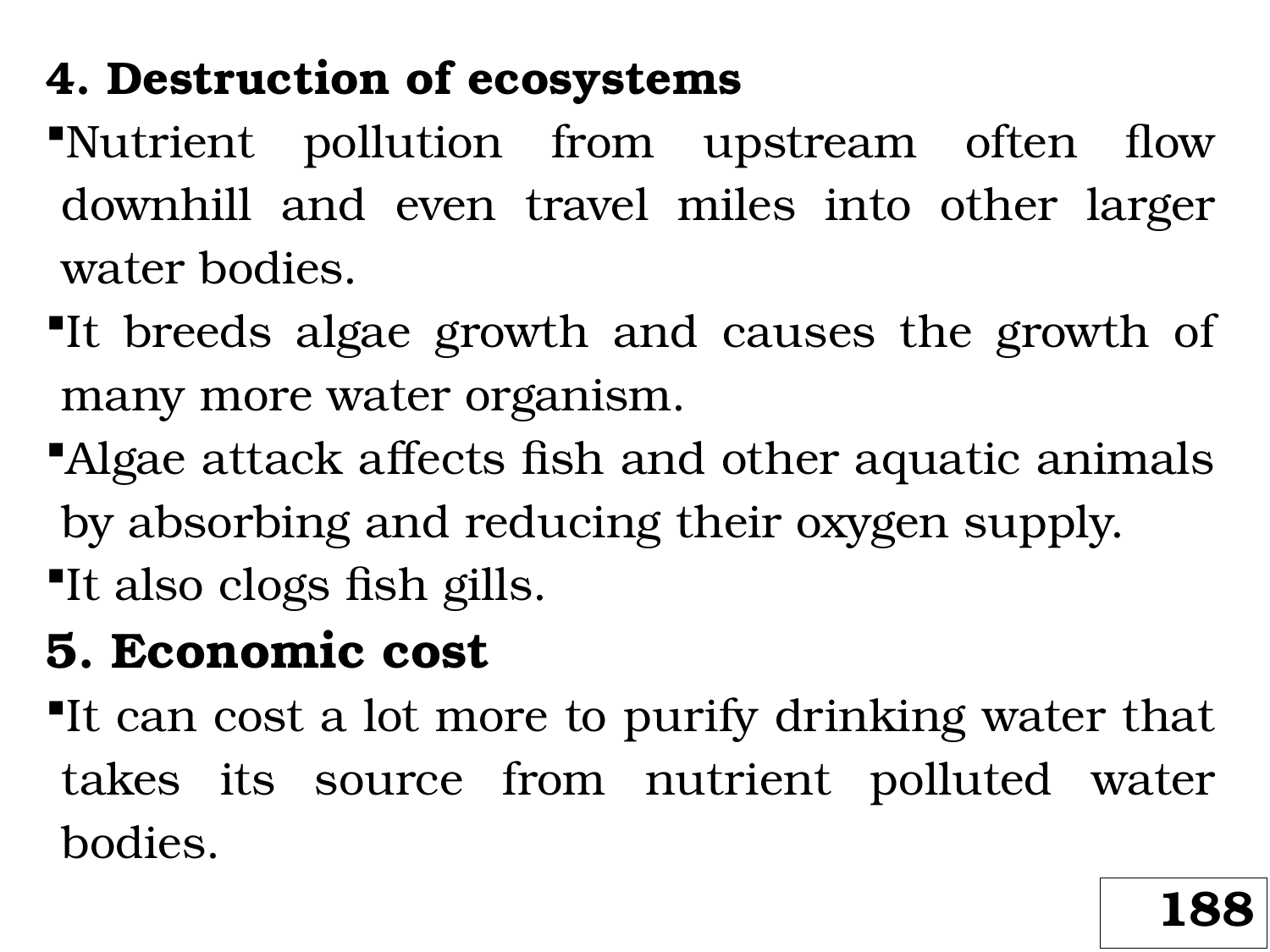

4. Destruction of ecosystems
Nutrient pollution from upstream often flow downhill and even travel miles into other larger water bodies.
It breeds algae growth and causes the growth of many more water organism.
Algae attack affects fish and other aquatic animals by absorbing and reducing their oxygen supply.
It also clogs fish gills.
5. Economic cost
It can cost a lot more to purify drinking water that takes its source from nutrient polluted water bodies.

188